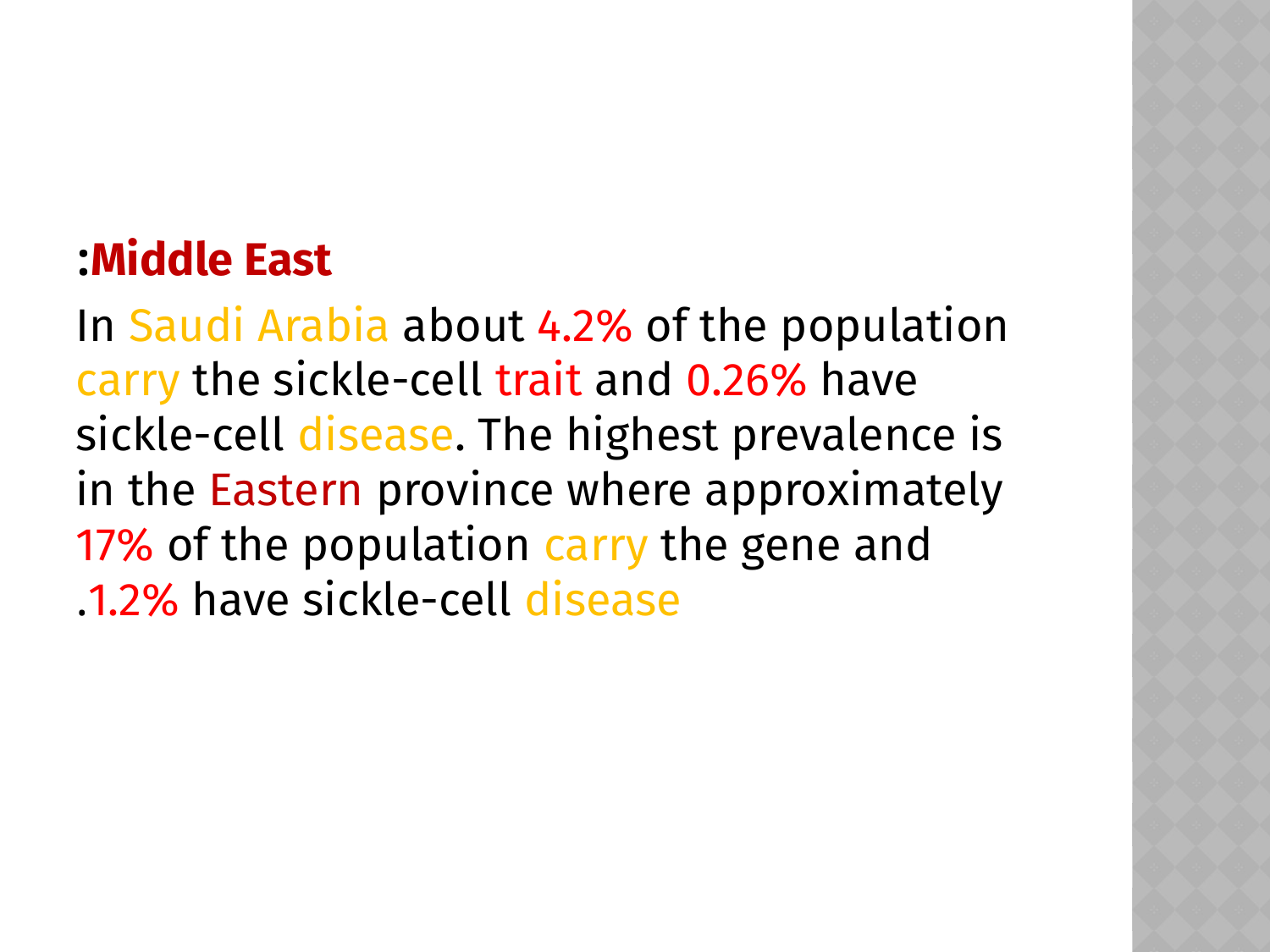

#
Middle East:
In Saudi Arabia about 4.2% of the population carry the sickle-cell trait and 0.26% have sickle-cell disease. The highest prevalence is in the Eastern province where approximately 17% of the population carry the gene and 1.2% have sickle-cell disease.